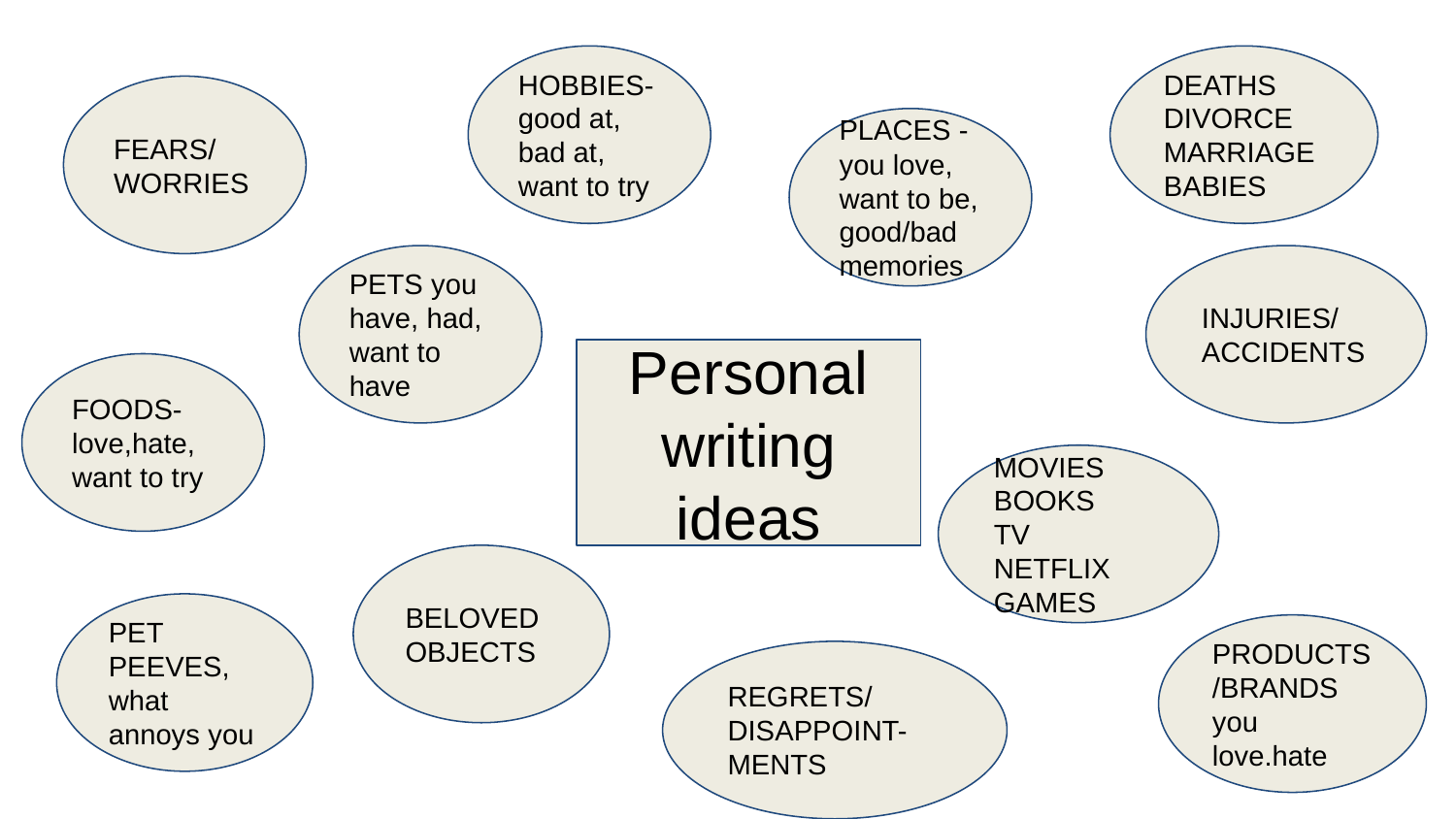

HOBBIES- good at, bad at, want to try
DEATHS
DIVORCE
MARRIAGE
BABIES
FEARS/
WORRIES
PLACES -you love, want to be, good/bad memories
PETS you have, had, want to have
INJURIES/
ACCIDENTS
Personal writing ideas
FOODS- love,hate, want to try
MOVIES
BOOKS
TV
NETFLIX
GAMES
BELOVED OBJECTS
PET PEEVES, what annoys you
PRODUCTS/BRANDS you love.hate
REGRETS/
DISAPPOINT-
MENTS